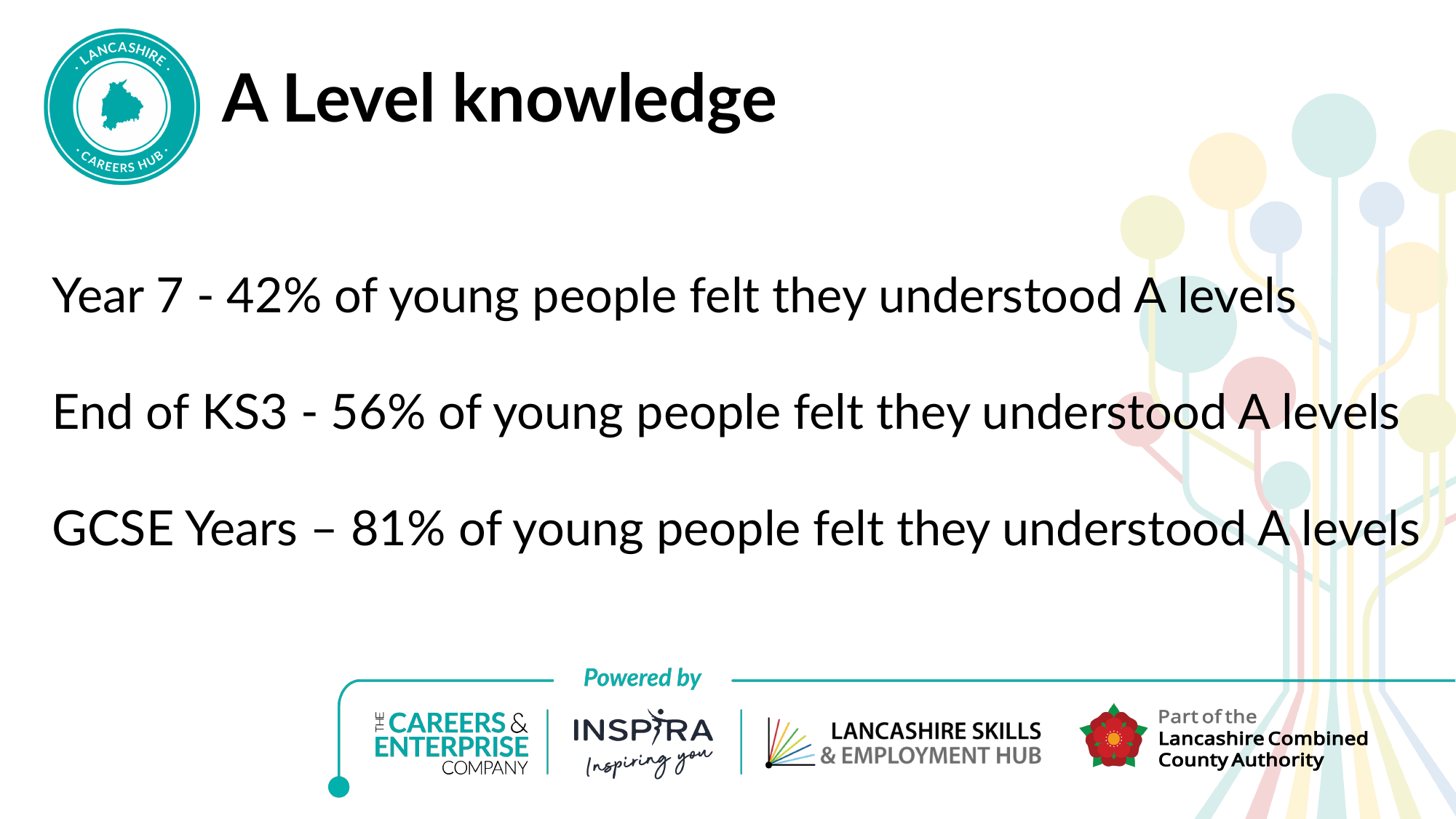

# A Level knowledge
Year 7 - 42% of young people felt they understood A levels

End of KS3 - 56% of young people felt they understood A levels

GCSE Years – 81% of young people felt they understood A levels